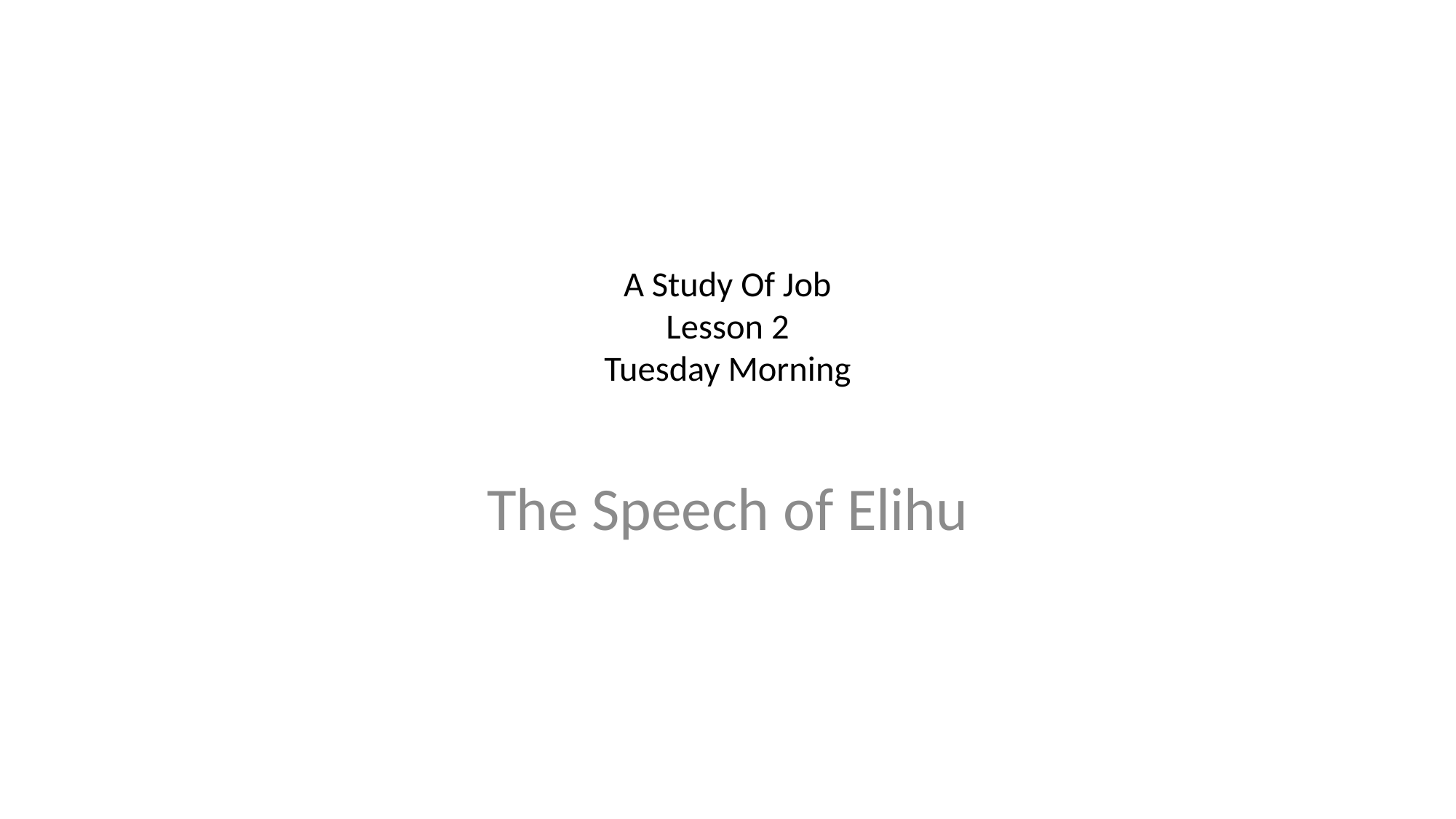

# A Study Of Job Lesson 2 Tuesday Morning
The Speech of Elihu